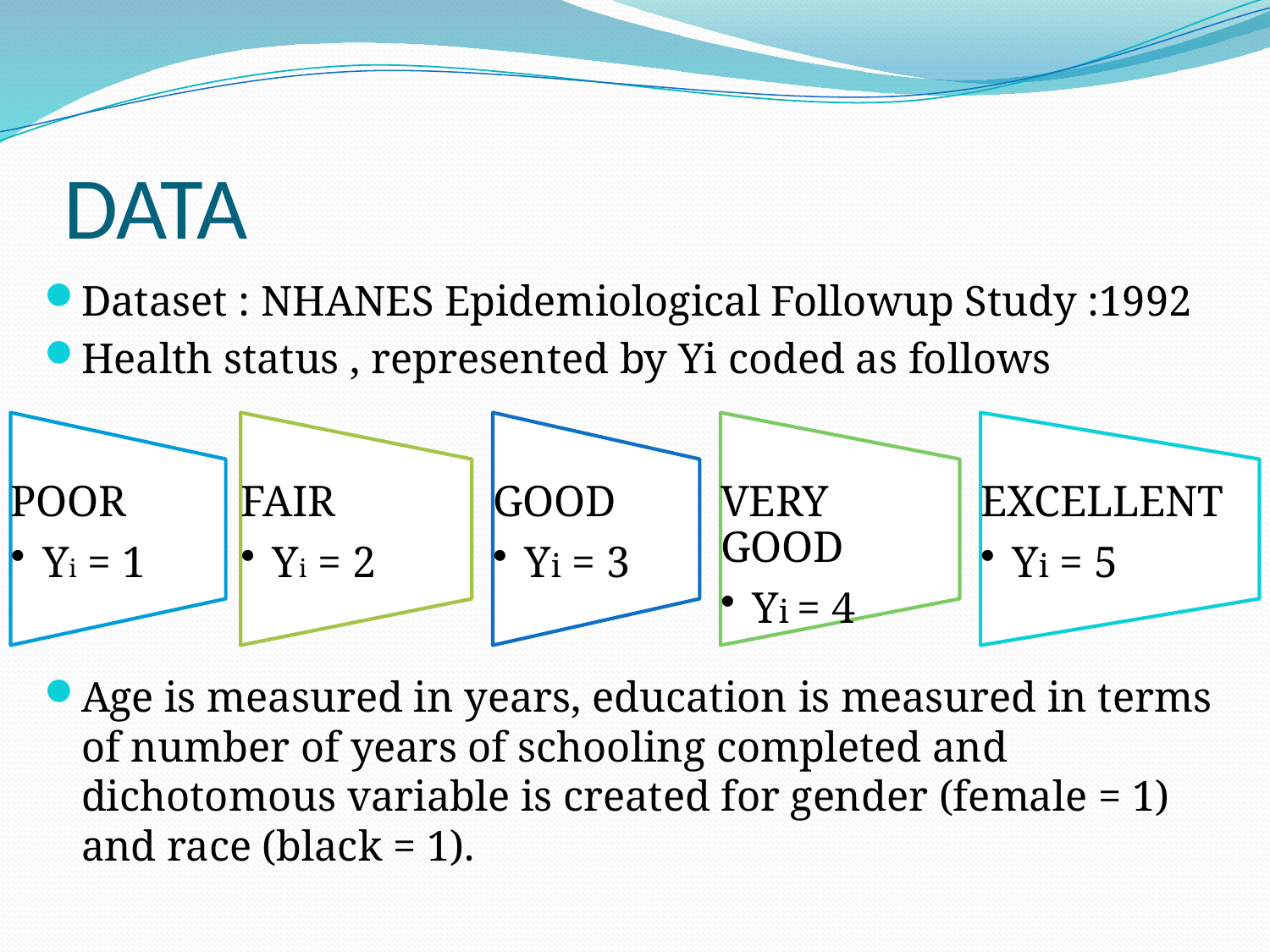

# DATA
Dataset : NHANES Epidemiological Followup Study :1992
Health status , represented by Yi coded as follows

Age is measured in years, education is measured in terms of number of years of schooling completed and dichotomous variable is created for gender (female = 1) and race (black = 1).
POOR
Yi = 1
FAIR
Yi = 2
GOOD
Yi = 3
VERY GOOD
Yi = 4
EXCELLENT
Yi = 5